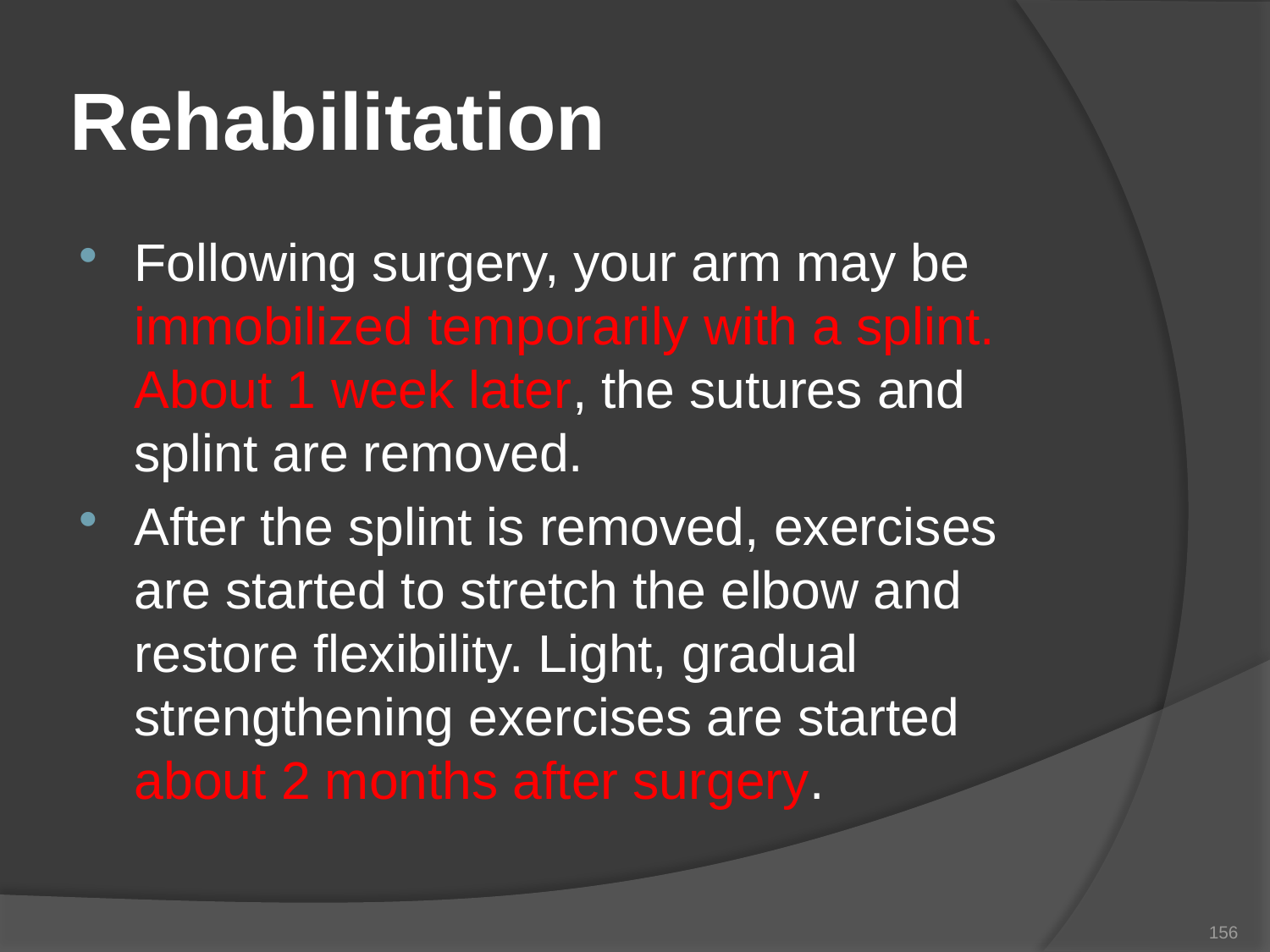

# Rehabilitation
Following surgery, your arm may be immobilized temporarily with a splint. About 1 week later, the sutures and splint are removed.
After the splint is removed, exercises are started to stretch the elbow and restore flexibility. Light, gradual strengthening exercises are started about 2 months after surgery.

156